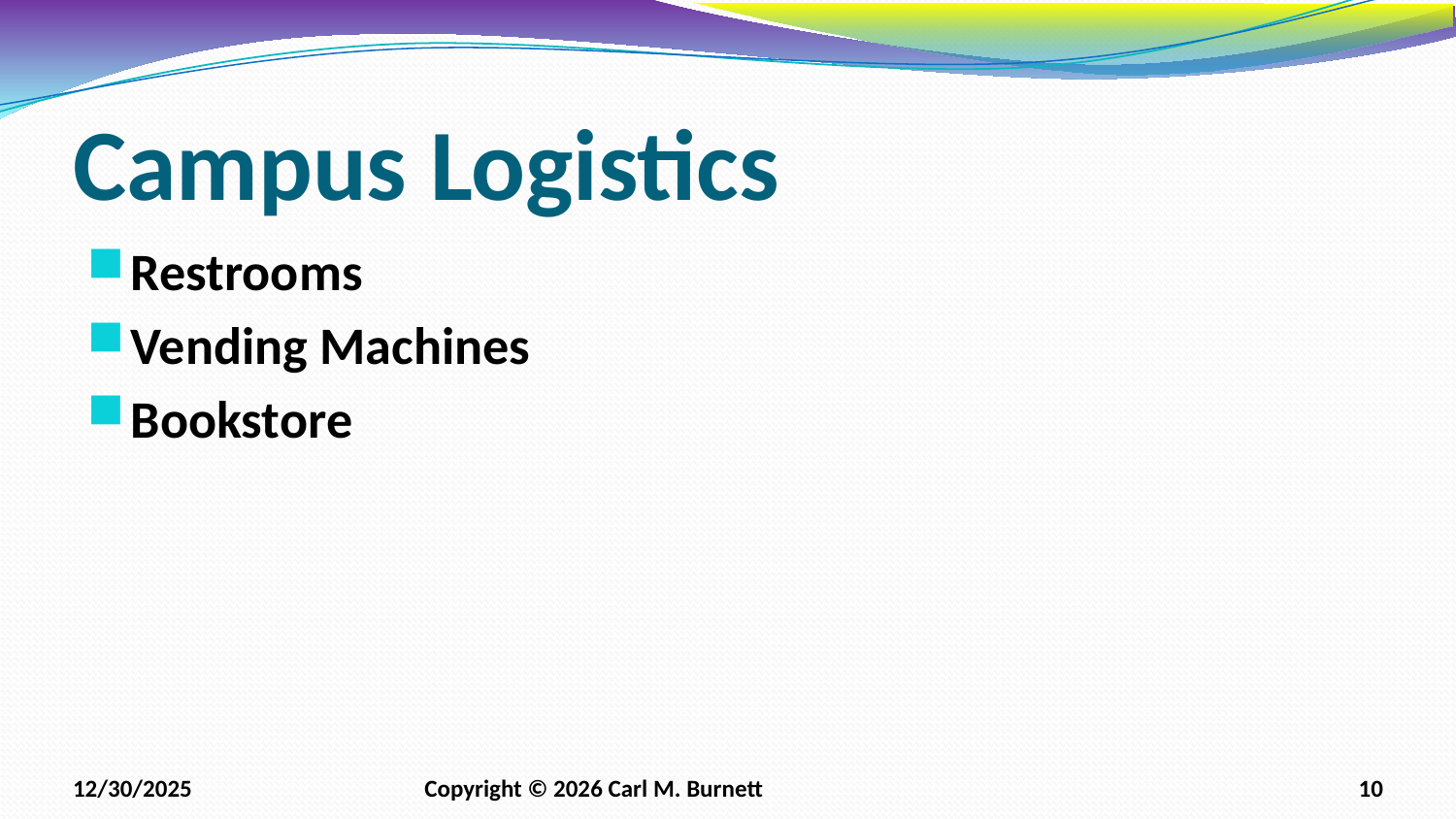

# Campus Logistics
Restrooms
Vending Machines
Bookstore
12/30/2025
Copyright © 2026 Carl M. Burnett
10